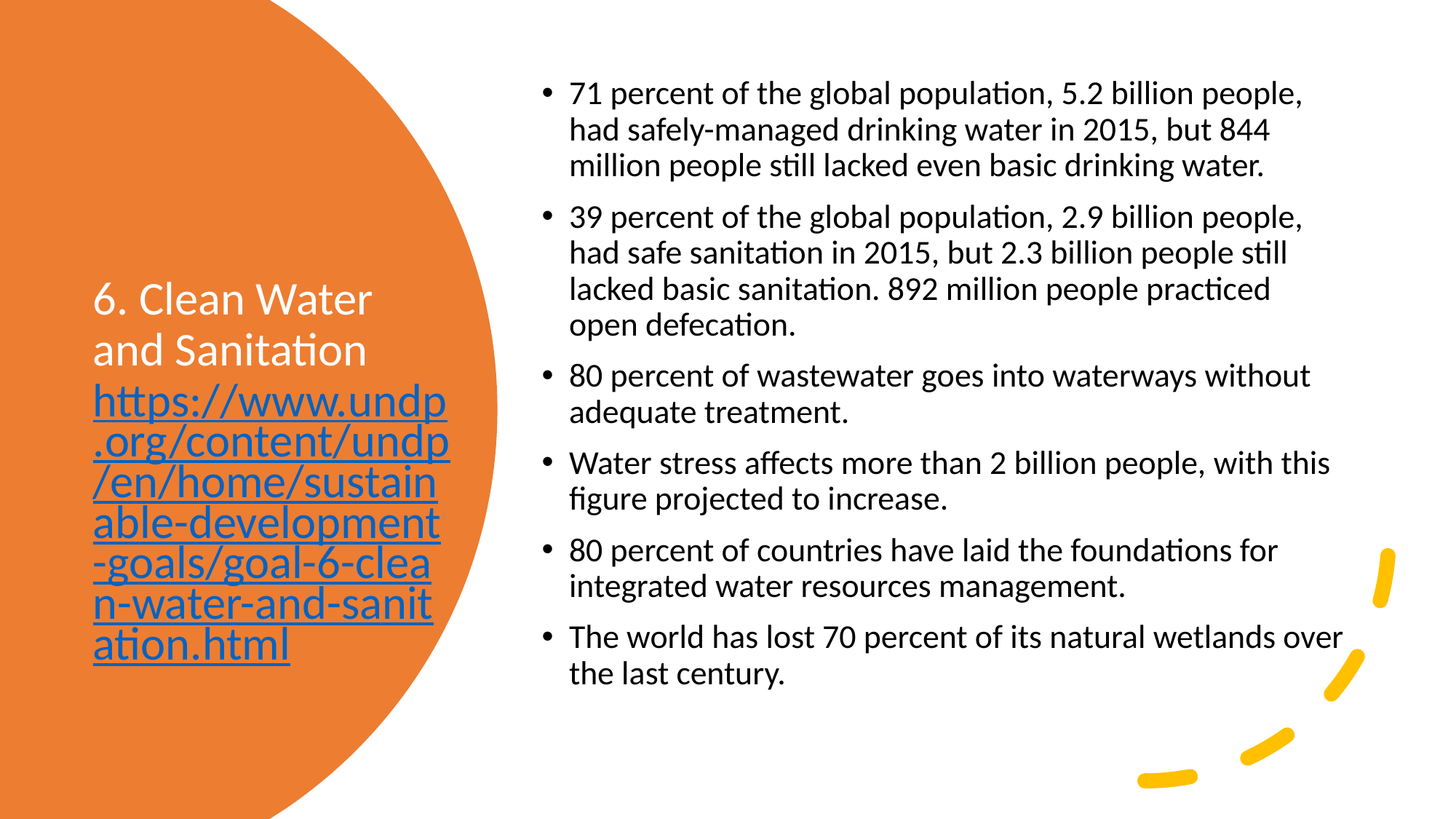

71 percent of the global population, 5.2 billion people, had safely-managed drinking water in 2015, but 844 million people still lacked even basic drinking water.
39 percent of the global population, 2.9 billion people, had safe sanitation in 2015, but 2.3 billion people still lacked basic sanitation. 892 million people practiced open defecation.
80 percent of wastewater goes into waterways without adequate treatment.
Water stress affects more than 2 billion people, with this figure projected to increase.
80 percent of countries have laid the foundations for integrated water resources management.
The world has lost 70 percent of its natural wetlands over the last century.

# 6. Clean Water and Sanitation https://www.undp.org/content/undp/en/home/sustainable-development-goals/goal-6-clean-water-and-sanitation.html